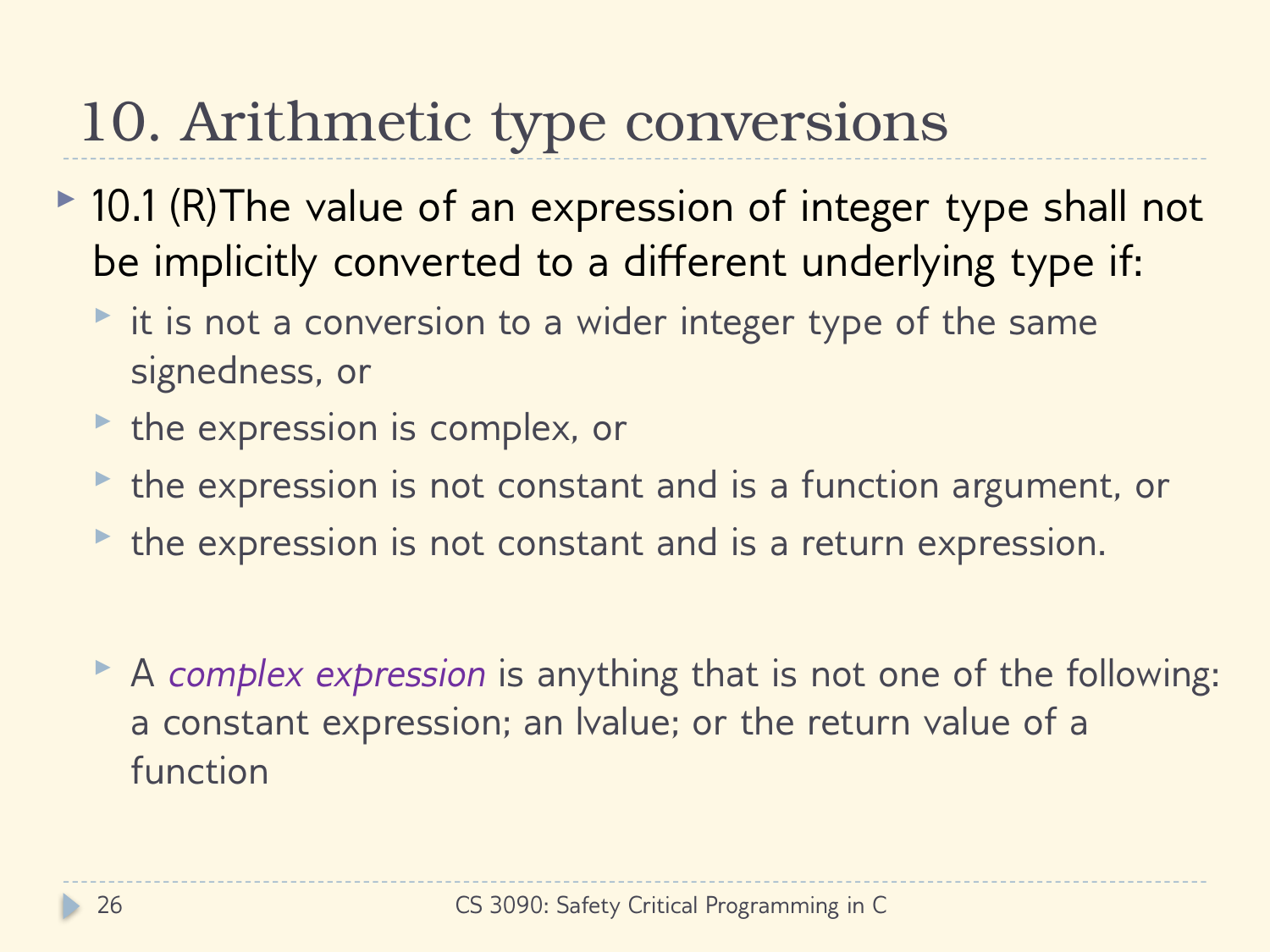

# 10. Arithmetic type conversions
10.1 (R)	The value of an expression of integer type shall not be implicitly converted to a different underlying type if:
it is not a conversion to a wider integer type of the same signedness, or
the expression is complex, or
the expression is not constant and is a function argument, or
the expression is not constant and is a return expression.

A complex expression is anything that is not one of the following: a constant expression; an lvalue; or the return value of a function
26
CS 3090: Safety Critical Programming in C